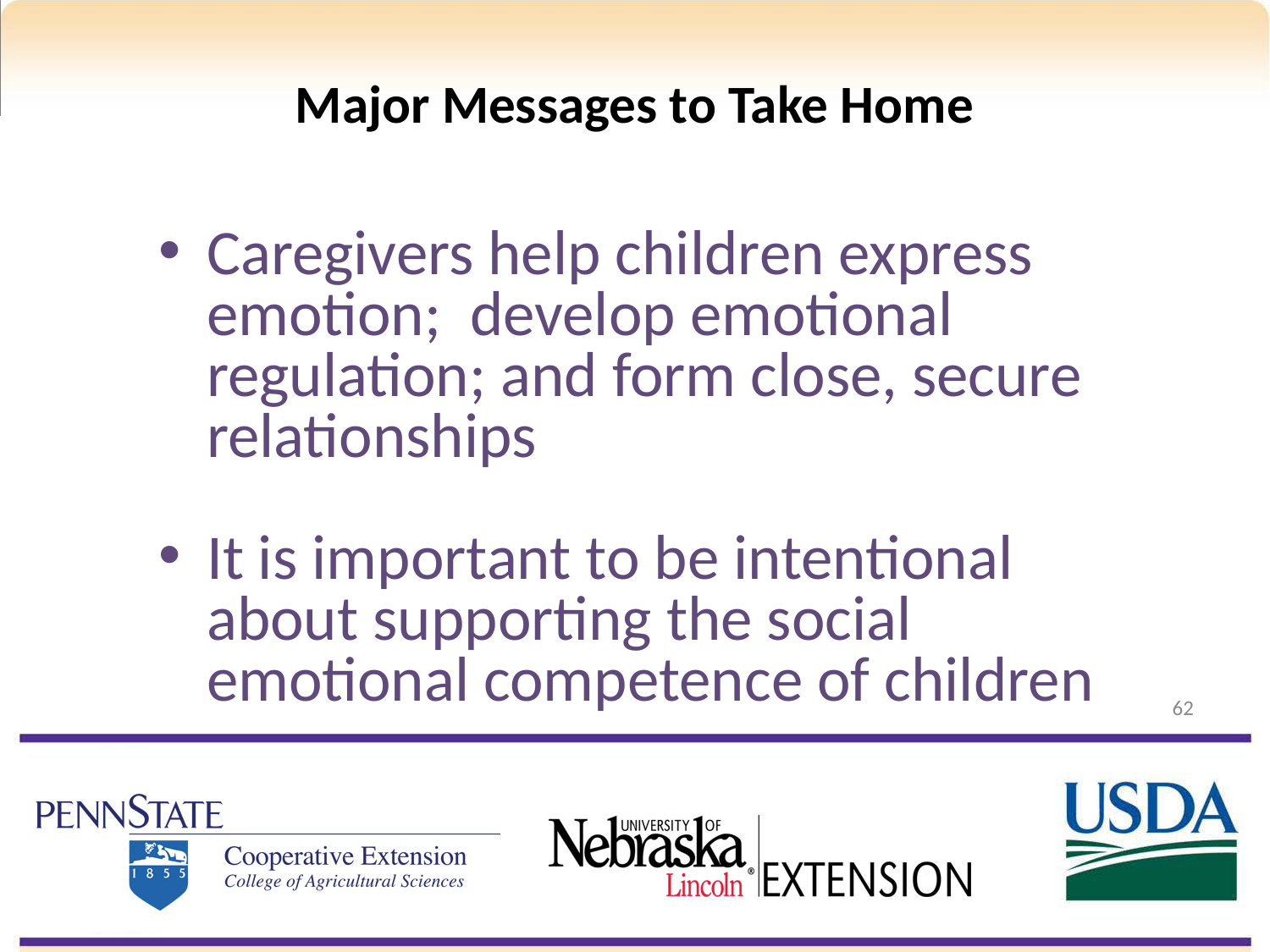

# Major Messages to Take Home

Caregivers help children express emotion;  develop emotional regulation; and form close, secure relationships

It is important to be intentional about supporting the social emotional competence of children

62